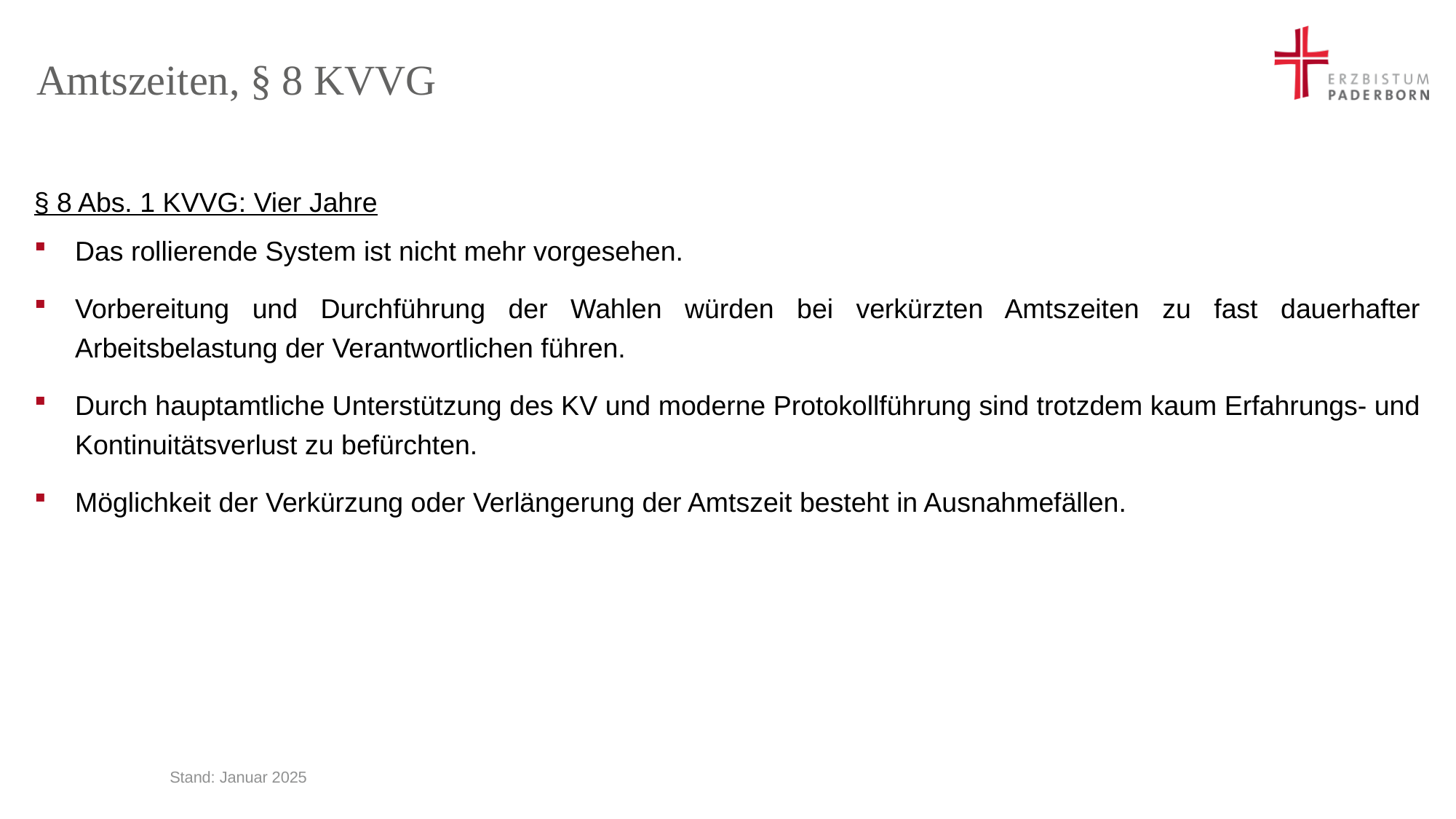

# Amtszeiten, § 8 KVVG
§ 8 Abs. 1 KVVG: Vier Jahre
Das rollierende System ist nicht mehr vorgesehen.
Vorbereitung und Durchführung der Wahlen würden bei verkürzten Amtszeiten zu fast dauerhafter Arbeitsbelastung der Verantwortlichen führen.
Durch hauptamtliche Unterstützung des KV und moderne Protokollführung sind trotzdem kaum Erfahrungs- und Kontinuitätsverlust zu befürchten.
Möglichkeit der Verkürzung oder Verlängerung der Amtszeit besteht in Ausnahmefällen.

Stand: Januar 2025